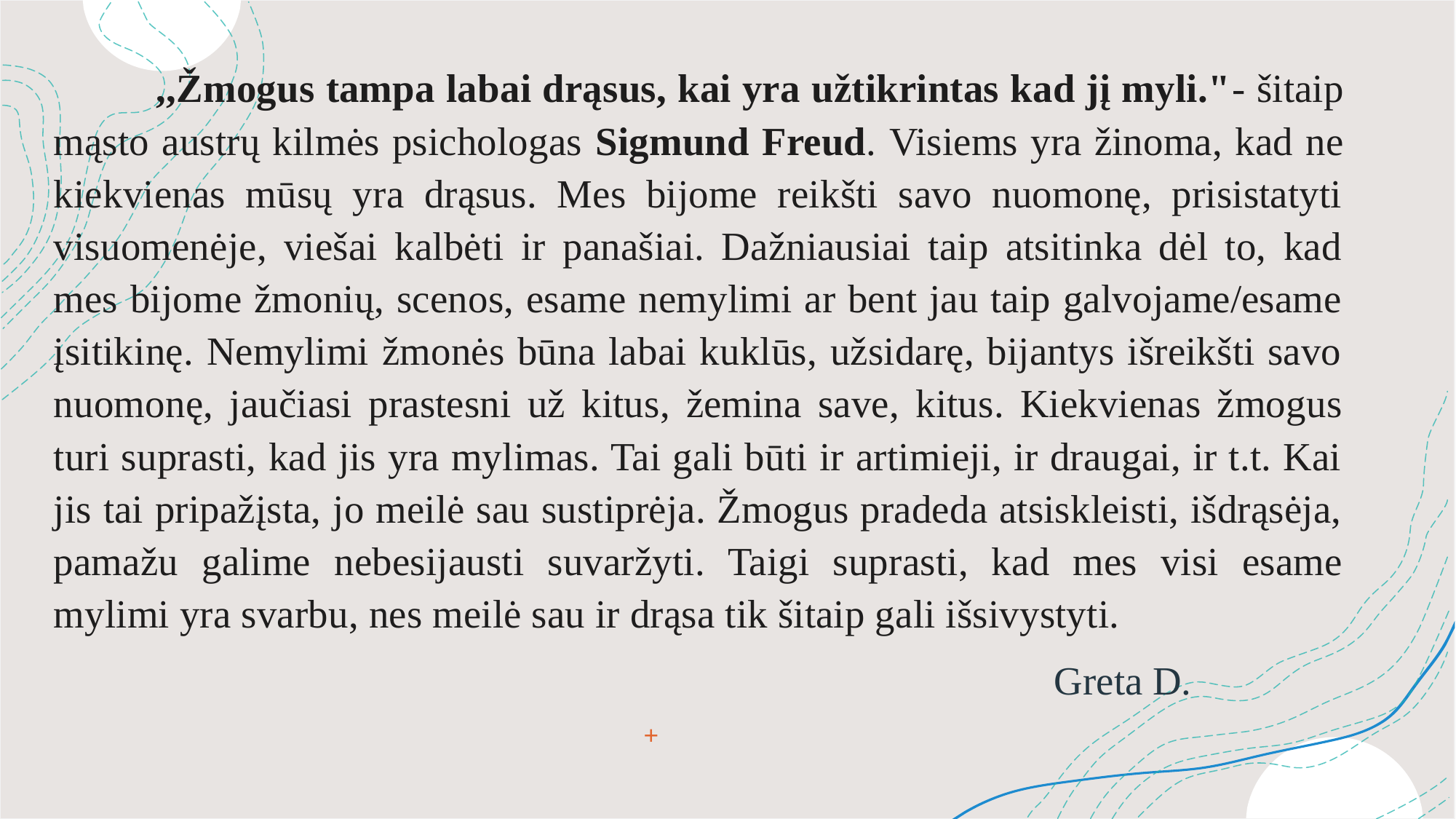

,,Žmogus tampa labai drąsus, kai yra užtikrintas kad jį myli."- šitaip mąsto austrų kilmės psichologas Sigmund Freud. Visiems yra žinoma, kad ne kiekvienas mūsų yra drąsus. Mes bijome reikšti savo nuomonę, prisistatyti visuomenėje, viešai kalbėti ir panašiai. Dažniausiai taip atsitinka dėl to, kad mes bijome žmonių, scenos, esame nemylimi ar bent jau taip galvojame/esame įsitikinę. Nemylimi žmonės būna labai kuklūs, užsidarę, bijantys išreikšti savo nuomonę, jaučiasi prastesni už kitus, žemina save, kitus. Kiekvienas žmogus turi suprasti, kad jis yra mylimas. Tai gali būti ir artimieji, ir draugai, ir t.t. Kai jis tai pripažįsta, jo meilė sau sustiprėja. Žmogus pradeda atsiskleisti, išdrąsėja, pamažu galime nebesijausti suvaržyti. Taigi suprasti, kad mes visi esame mylimi yra svarbu, nes meilė sau ir drąsa tik šitaip gali išsivystyti.
                                                                                                    Greta D.